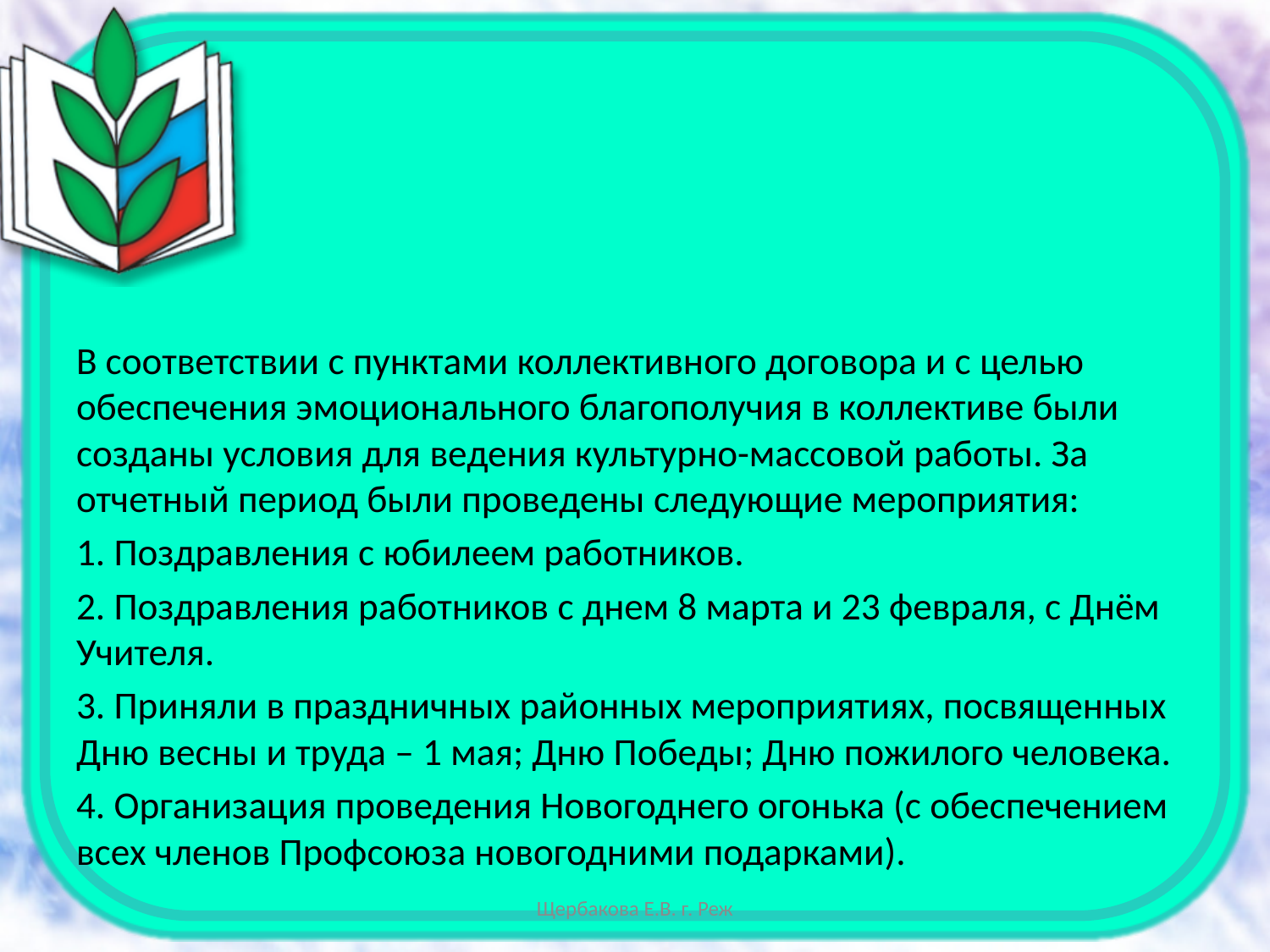

#

В соответствии с пунктами коллективного договора и с целью обеспечения эмоционального благополучия в коллективе были созданы условия для ведения культурно-массовой работы. За отчетный период были проведены следующие мероприятия:
1. Поздравления с юбилеем работников.
2. Поздравления работников с днем 8 марта и 23 февраля, с Днём Учителя.
3. Приняли в праздничных районных мероприятиях, посвященных Дню весны и труда – 1 мая; Дню Победы; Дню пожилого человека.
4. Организация проведения Новогоднего огонька (с обеспечением всех членов Профсоюза новогодними подарками).

Щербакова Е.В. г. Реж